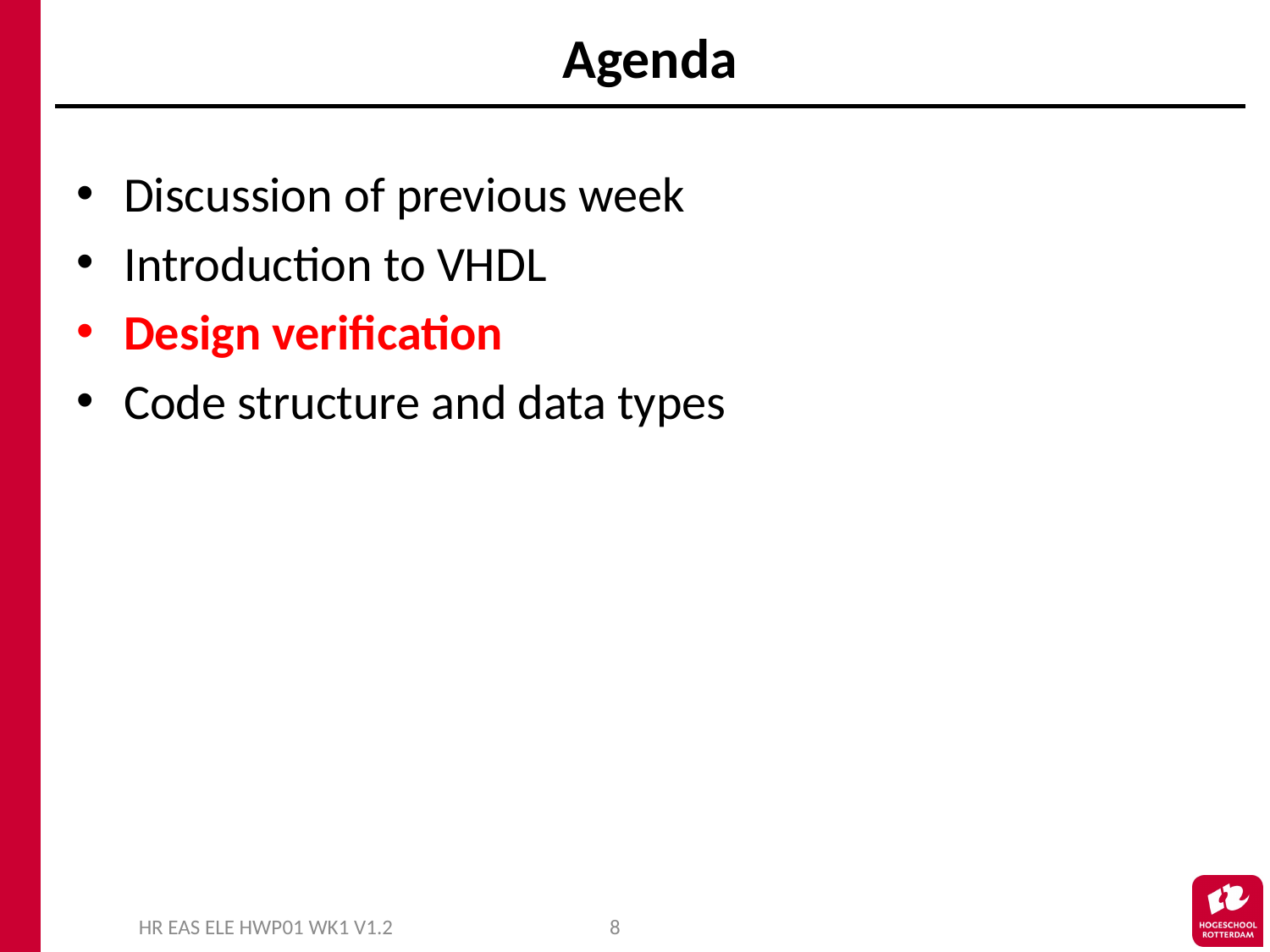

# Agenda
Discussion of previous week
Introduction to VHDL
Design verification
Code structure and data types
HR EAS ELE HWP01 WK1 V1.2
8